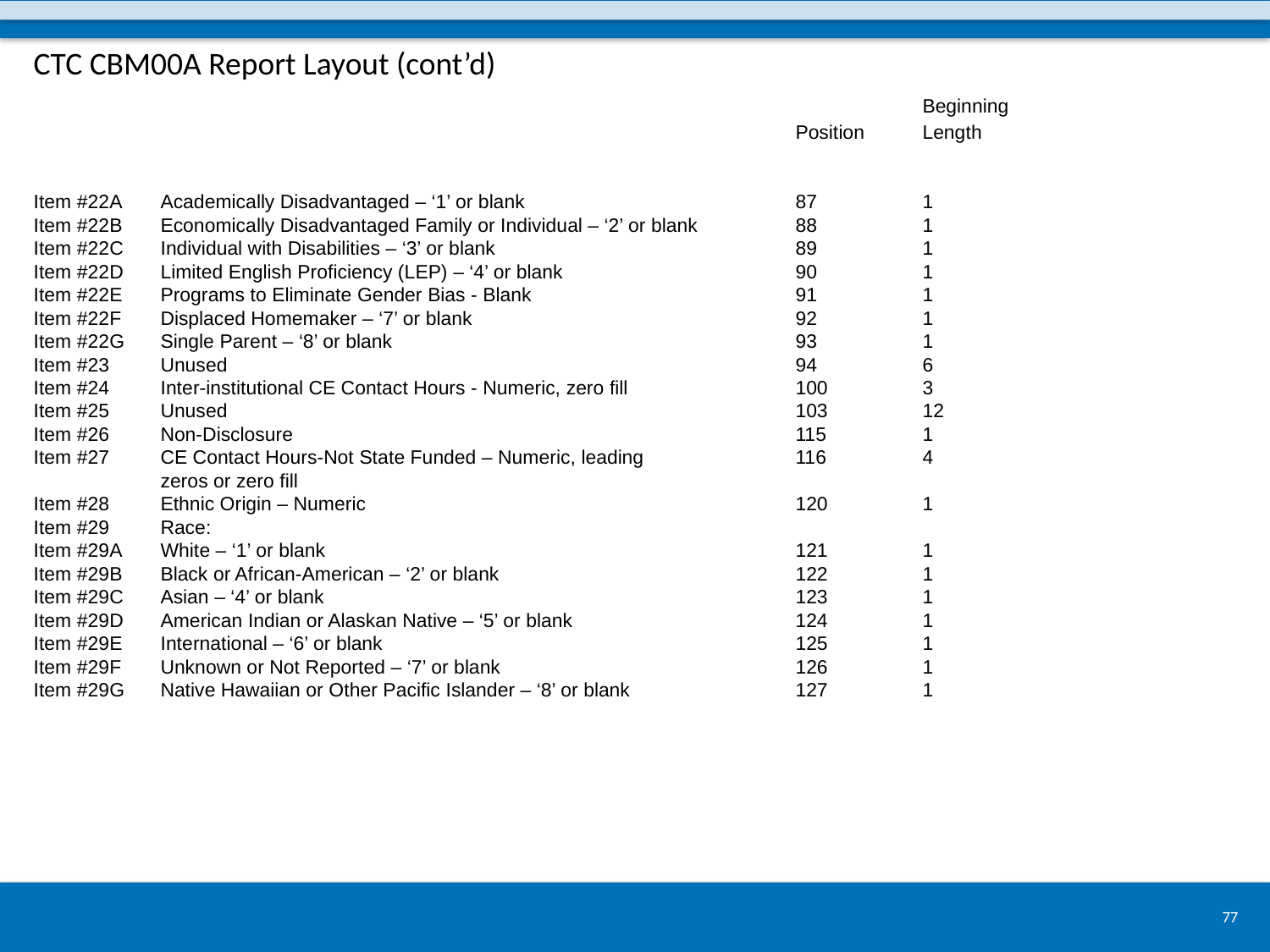

CTC CBM00A Report Layout (cont’d)													Beginning
						Position	Length

Item #22A	Academically Disadvantaged – ‘1’ or blank			87	1
Item #22B	Economically Disadvantaged Family or Individual – ‘2’ or blank	88	1
Item #22C	Individual with Disabilities – ‘3’ or blank			89	1
Item #22D	Limited English Proficiency (LEP) – ‘4’ or blank		90	1
Item #22E	Programs to Eliminate Gender Bias - Blank			91	1
Item #22F	Displaced Homemaker – ‘7’ or blank			92	1
Item #22G	Single Parent – ‘8’ or blank				93	1
Item #23	Unused					94	6
Item #24	Inter-institutional CE Contact Hours - Numeric, zero fill		100	3
Item #25	Unused					103	12
Item #26	Non-Disclosure				115	1
Item #27	CE Contact Hours-Not State Funded – Numeric, leading		116	4
	zeros or zero fill
Item #28	Ethnic Origin – Numeric				120	1
Item #29	Race:
Item #29A	White – ‘1’ or blank				121	1
Item #29B	Black or African-American – ‘2’ or blank			122	1
Item #29C	Asian – ‘4’ or blank				123	1
Item #29D	American Indian or Alaskan Native – ‘5’ or blank		124	1
Item #29E	International – ‘6’ or blank				125	1
Item #29F	Unknown or Not Reported – ‘7’ or blank			126	1
Item #29G	Native Hawaiian or Other Pacific Islander – ‘8’ or blank		127	1

77